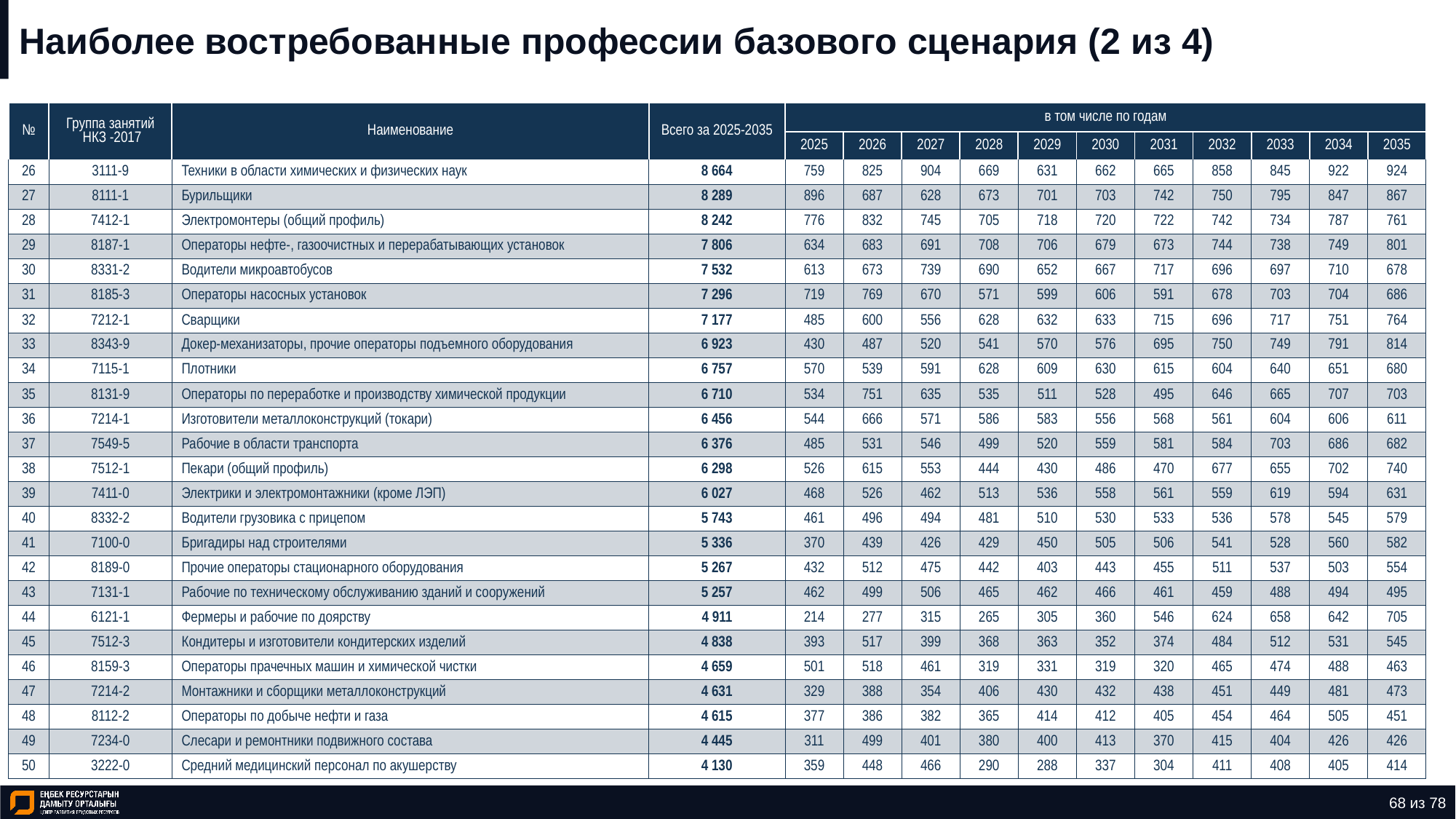

# Наиболее востребованные профессии базового сценария (2 из 4)
| № | Группа занятий НКЗ -2017 | Наименование | Всего за 2025-2035 | в том числе по годам |  |  |  |  |  |  |  |  |  |  |
| --- | --- | --- | --- | --- | --- | --- | --- | --- | --- | --- | --- | --- | --- | --- |
|  |  |  |  | 2025 | 2026 | 2027 | 2028 | 2029 | 2030 | 2031 | 2032 | 2033 | 2034 | 2035 |
| 26 | 3111-9 | Техники в области химических и физических наук | 8 664 | 759 | 825 | 904 | 669 | 631 | 662 | 665 | 858 | 845 | 922 | 924 |
| 27 | 8111-1 | Бурильщики | 8 289 | 896 | 687 | 628 | 673 | 701 | 703 | 742 | 750 | 795 | 847 | 867 |
| 28 | 7412-1 | Электромонтеры (общий профиль) | 8 242 | 776 | 832 | 745 | 705 | 718 | 720 | 722 | 742 | 734 | 787 | 761 |
| 29 | 8187-1 | Операторы нефте-, газоочистных и перерабатывающих установок | 7 806 | 634 | 683 | 691 | 708 | 706 | 679 | 673 | 744 | 738 | 749 | 801 |
| 30 | 8331-2 | Водители микроавтобусов | 7 532 | 613 | 673 | 739 | 690 | 652 | 667 | 717 | 696 | 697 | 710 | 678 |
| 31 | 8185-3 | Операторы насосных установок | 7 296 | 719 | 769 | 670 | 571 | 599 | 606 | 591 | 678 | 703 | 704 | 686 |
| 32 | 7212-1 | Сварщики | 7 177 | 485 | 600 | 556 | 628 | 632 | 633 | 715 | 696 | 717 | 751 | 764 |
| 33 | 8343-9 | Докер-механизаторы, прочие операторы подъемного оборудования | 6 923 | 430 | 487 | 520 | 541 | 570 | 576 | 695 | 750 | 749 | 791 | 814 |
| 34 | 7115-1 | Плотники | 6 757 | 570 | 539 | 591 | 628 | 609 | 630 | 615 | 604 | 640 | 651 | 680 |
| 35 | 8131-9 | Операторы по переработке и производству химической продукции | 6 710 | 534 | 751 | 635 | 535 | 511 | 528 | 495 | 646 | 665 | 707 | 703 |
| 36 | 7214-1 | Изготовители металлоконструкций (токари) | 6 456 | 544 | 666 | 571 | 586 | 583 | 556 | 568 | 561 | 604 | 606 | 611 |
| 37 | 7549-5 | Рабочие в области транспорта | 6 376 | 485 | 531 | 546 | 499 | 520 | 559 | 581 | 584 | 703 | 686 | 682 |
| 38 | 7512-1 | Пекари (общий профиль) | 6 298 | 526 | 615 | 553 | 444 | 430 | 486 | 470 | 677 | 655 | 702 | 740 |
| 39 | 7411-0 | Электрики и электромонтажники (кроме ЛЭП) | 6 027 | 468 | 526 | 462 | 513 | 536 | 558 | 561 | 559 | 619 | 594 | 631 |
| 40 | 8332-2 | Водители грузовика с прицепом | 5 743 | 461 | 496 | 494 | 481 | 510 | 530 | 533 | 536 | 578 | 545 | 579 |
| 41 | 7100-0 | Бригадиры над строителями | 5 336 | 370 | 439 | 426 | 429 | 450 | 505 | 506 | 541 | 528 | 560 | 582 |
| 42 | 8189-0 | Прочие операторы стационарного оборудования | 5 267 | 432 | 512 | 475 | 442 | 403 | 443 | 455 | 511 | 537 | 503 | 554 |
| 43 | 7131-1 | Рабочие по техническому обслуживанию зданий и сооружений | 5 257 | 462 | 499 | 506 | 465 | 462 | 466 | 461 | 459 | 488 | 494 | 495 |
| 44 | 6121-1 | Фермеры и рабочие по доярству | 4 911 | 214 | 277 | 315 | 265 | 305 | 360 | 546 | 624 | 658 | 642 | 705 |
| 45 | 7512-3 | Кондитеры и изготовители кондитерских изделий | 4 838 | 393 | 517 | 399 | 368 | 363 | 352 | 374 | 484 | 512 | 531 | 545 |
| 46 | 8159-3 | Операторы прачечных машин и химической чистки | 4 659 | 501 | 518 | 461 | 319 | 331 | 319 | 320 | 465 | 474 | 488 | 463 |
| 47 | 7214-2 | Монтажники и сборщики металлоконструкций | 4 631 | 329 | 388 | 354 | 406 | 430 | 432 | 438 | 451 | 449 | 481 | 473 |
| 48 | 8112-2 | Операторы по добыче нефти и газа | 4 615 | 377 | 386 | 382 | 365 | 414 | 412 | 405 | 454 | 464 | 505 | 451 |
| 49 | 7234-0 | Слесари и ремонтники подвижного состава | 4 445 | 311 | 499 | 401 | 380 | 400 | 413 | 370 | 415 | 404 | 426 | 426 |
| 50 | 3222-0 | Средний медицинский персонал по акушерству | 4 130 | 359 | 448 | 466 | 290 | 288 | 337 | 304 | 411 | 408 | 405 | 414 |
68 из 78